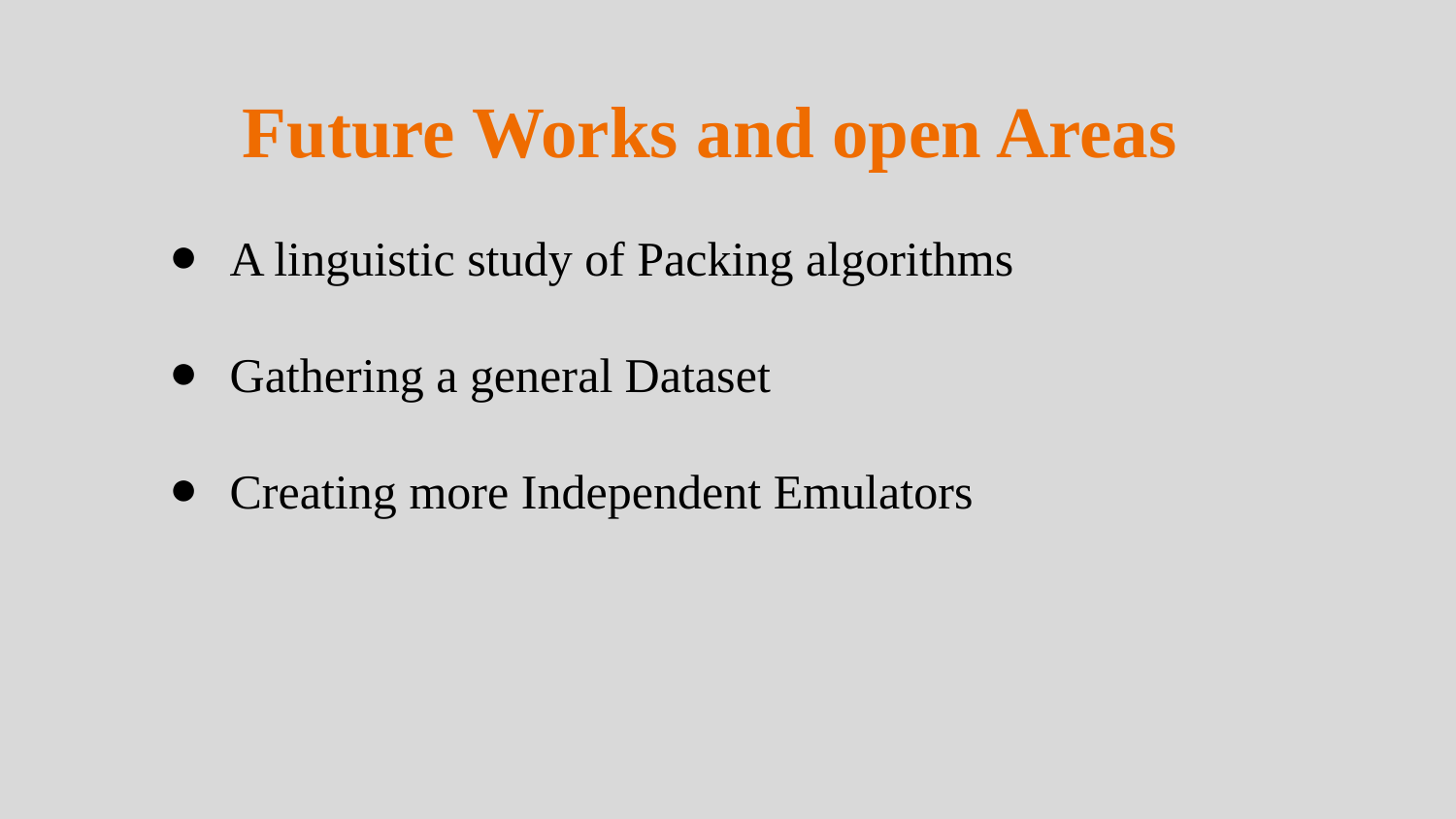

Future Works and open Areas
A linguistic study of Packing algorithms

Gathering a general Dataset

Creating more Independent Emulators